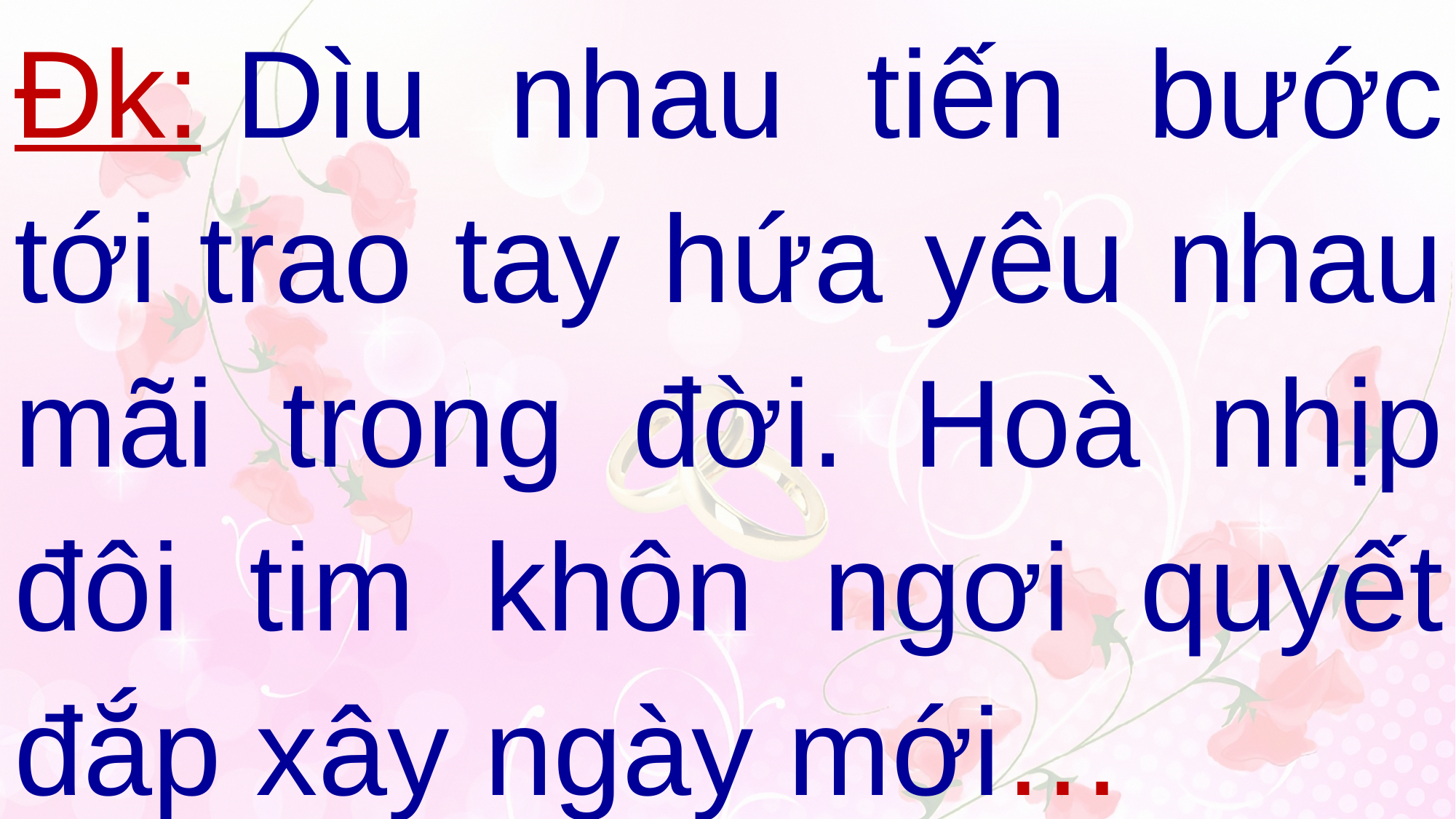

Đk: Dìu nhau tiến bước tới trao tay hứa yêu nhau mãi trong đời. Hoà nhịp đôi tim khôn ngơi quyết đắp xây ngày mới…